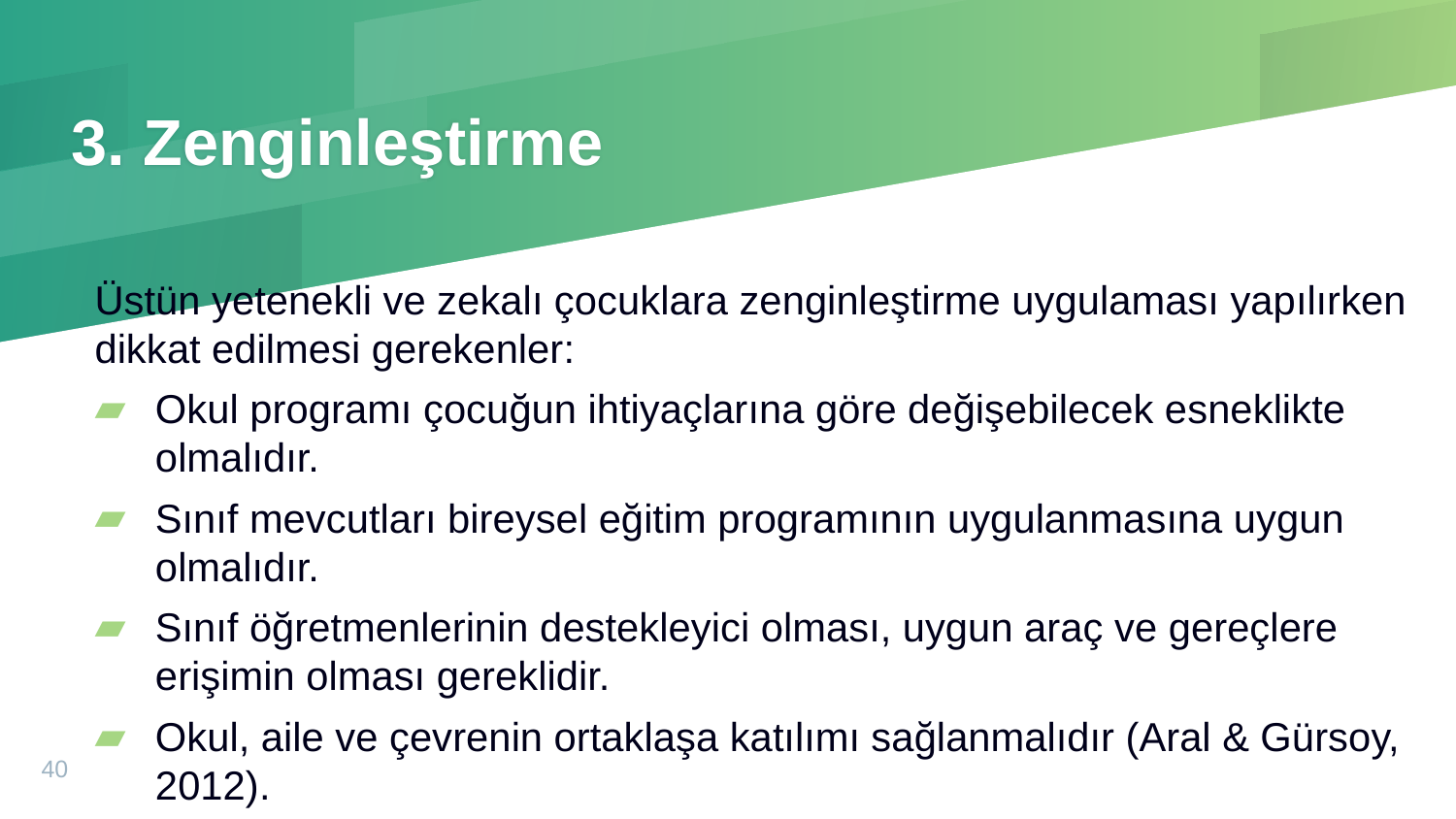

# 3. Zenginleştirme
Üstün yetenekli ve zekalı çocuklara zenginleştirme uygulaması yapılırken dikkat edilmesi gerekenler:
Okul programı çocuğun ihtiyaçlarına göre değişebilecek esneklikte olmalıdır.
Sınıf mevcutları bireysel eğitim programının uygulanmasına uygun olmalıdır.
Sınıf öğretmenlerinin destekleyici olması, uygun araç ve gereçlere erişimin olması gereklidir.
Okul, aile ve çevrenin ortaklaşa katılımı sağlanmalıdır (Aral & Gürsoy, 2012).

40